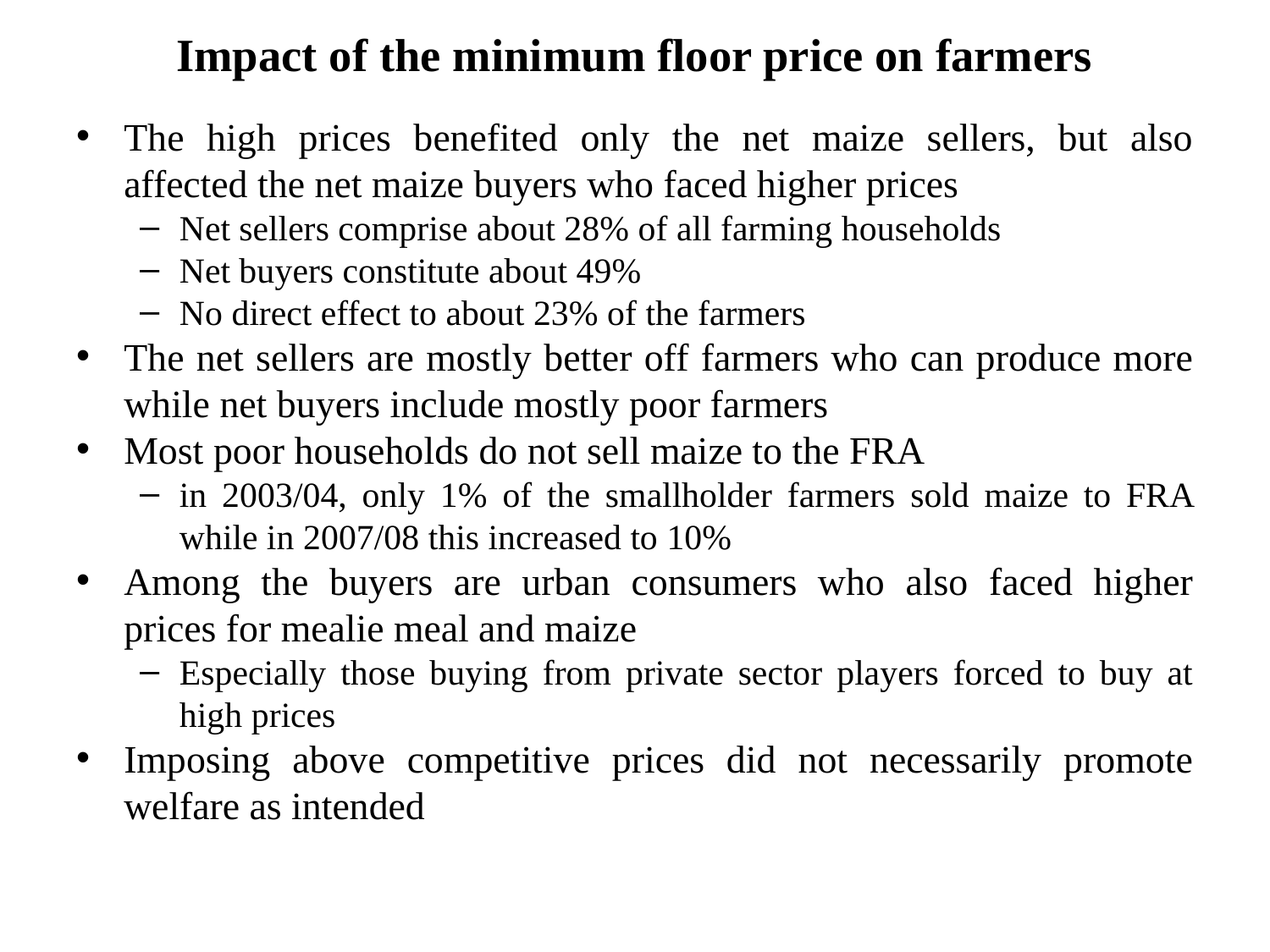

# Impact of the minimum floor price on farmers
The high prices benefited only the net maize sellers, but also affected the net maize buyers who faced higher prices
Net sellers comprise about 28% of all farming households
Net buyers constitute about 49%
No direct effect to about 23% of the farmers
The net sellers are mostly better off farmers who can produce more while net buyers include mostly poor farmers
Most poor households do not sell maize to the FRA
in 2003/04, only 1% of the smallholder farmers sold maize to FRA while in 2007/08 this increased to 10%
Among the buyers are urban consumers who also faced higher prices for mealie meal and maize
Especially those buying from private sector players forced to buy at high prices
Imposing above competitive prices did not necessarily promote welfare as intended